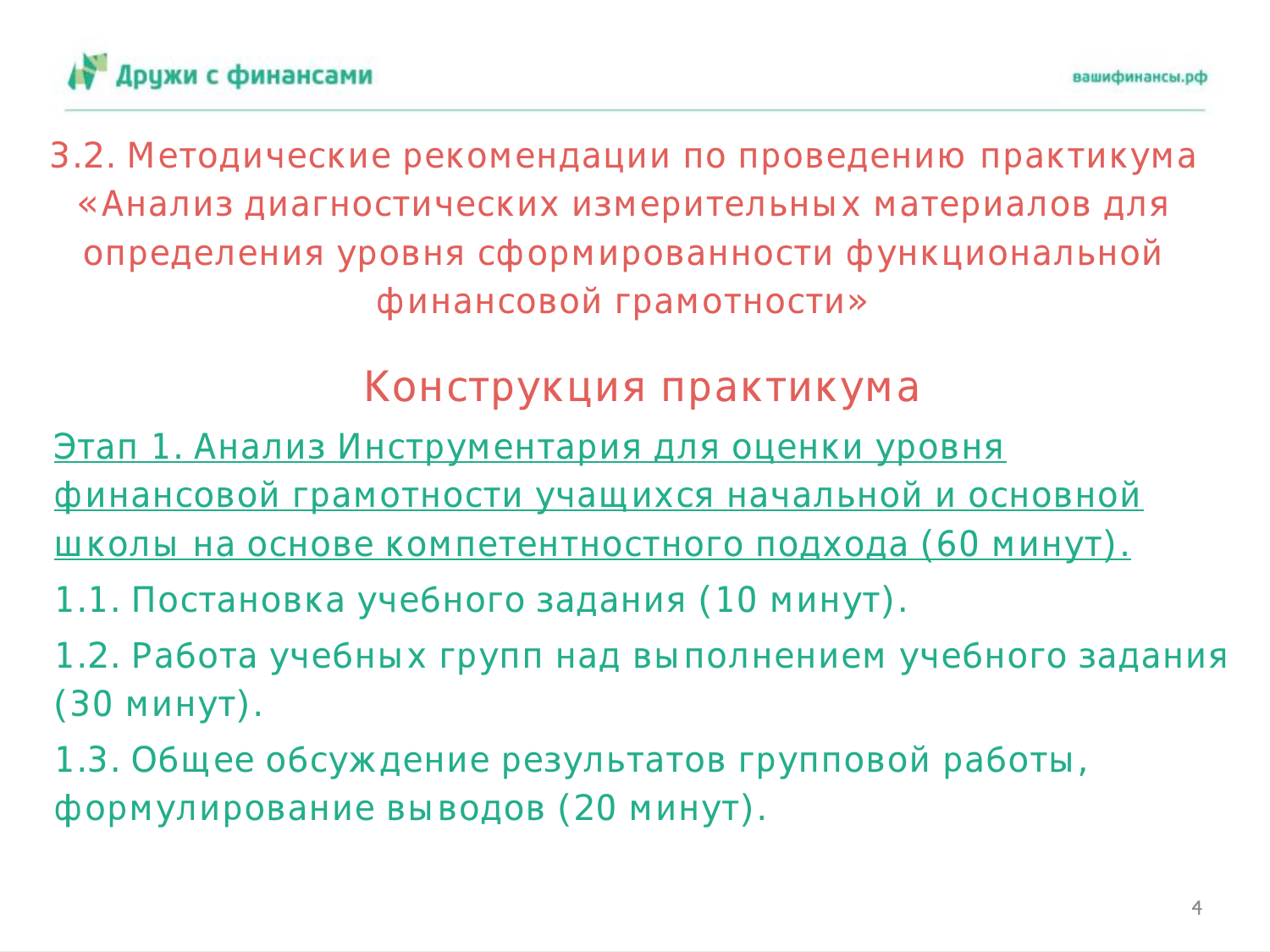

# 3.2. Методические рекомендации по проведению практикума «Анализ диагностических измерительных материалов для определения уровня сформированности функциональной финансовой грамотности»
Конструкция практикума
Этап 1. Анализ Инструментария для оценки уровня финансовой грамотности учащихся начальной и основной школы на основе компетентностного подхода (60 минут).
1.1. Постановка учебного задания (10 минут).
1.2. Работа учебных групп над выполнением учебного задания (30 минут).
1.3. Общее обсуждение результатов групповой работы, формулирование выводов (20 минут).

4